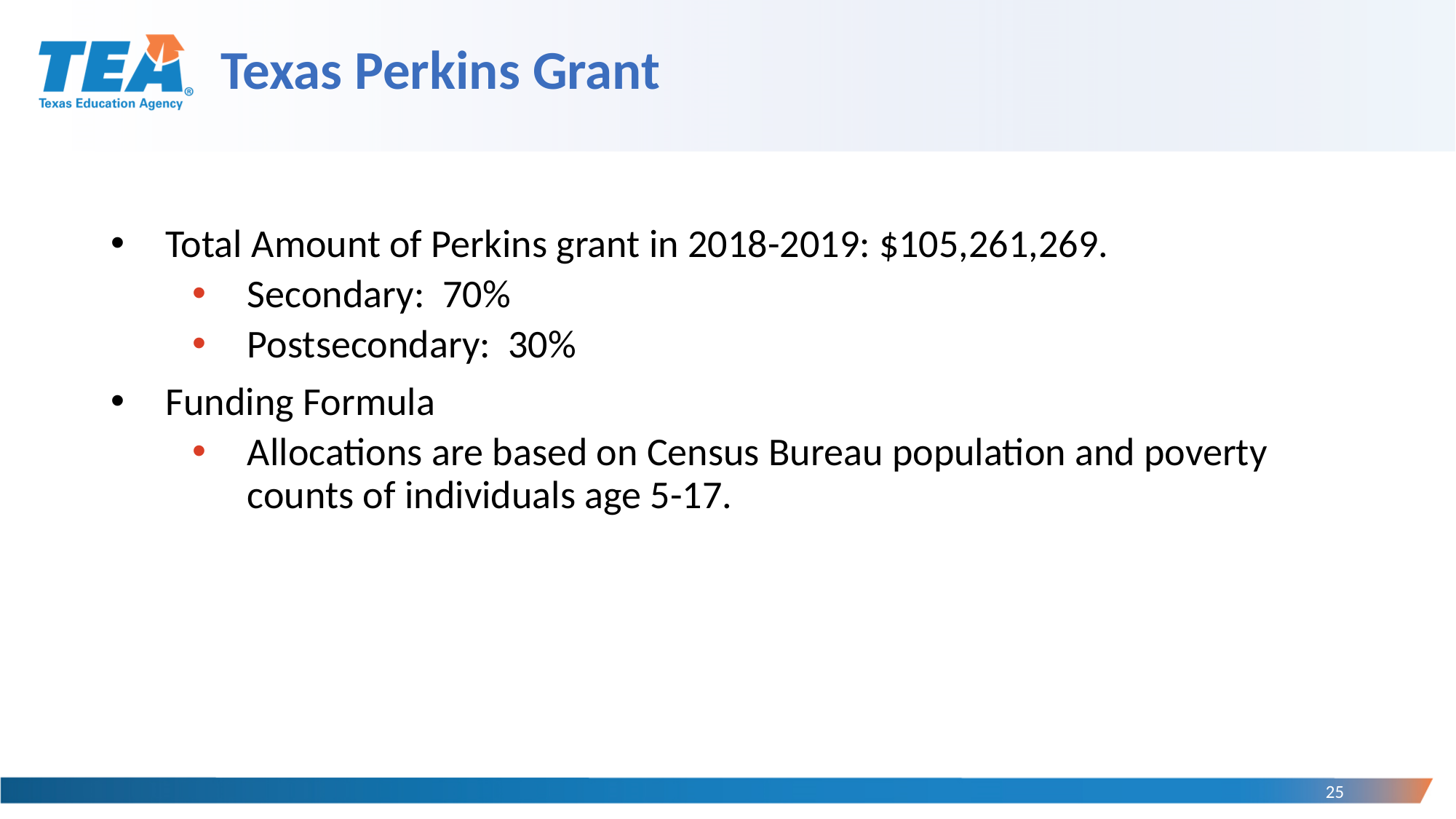

# Texas Perkins Grant
Total Amount of Perkins grant in 2018-2019: $105,261,269.
Secondary:  70%
Postsecondary:  30%
Funding Formula
Allocations are based on Census Bureau population and poverty counts of individuals age 5-17.

25